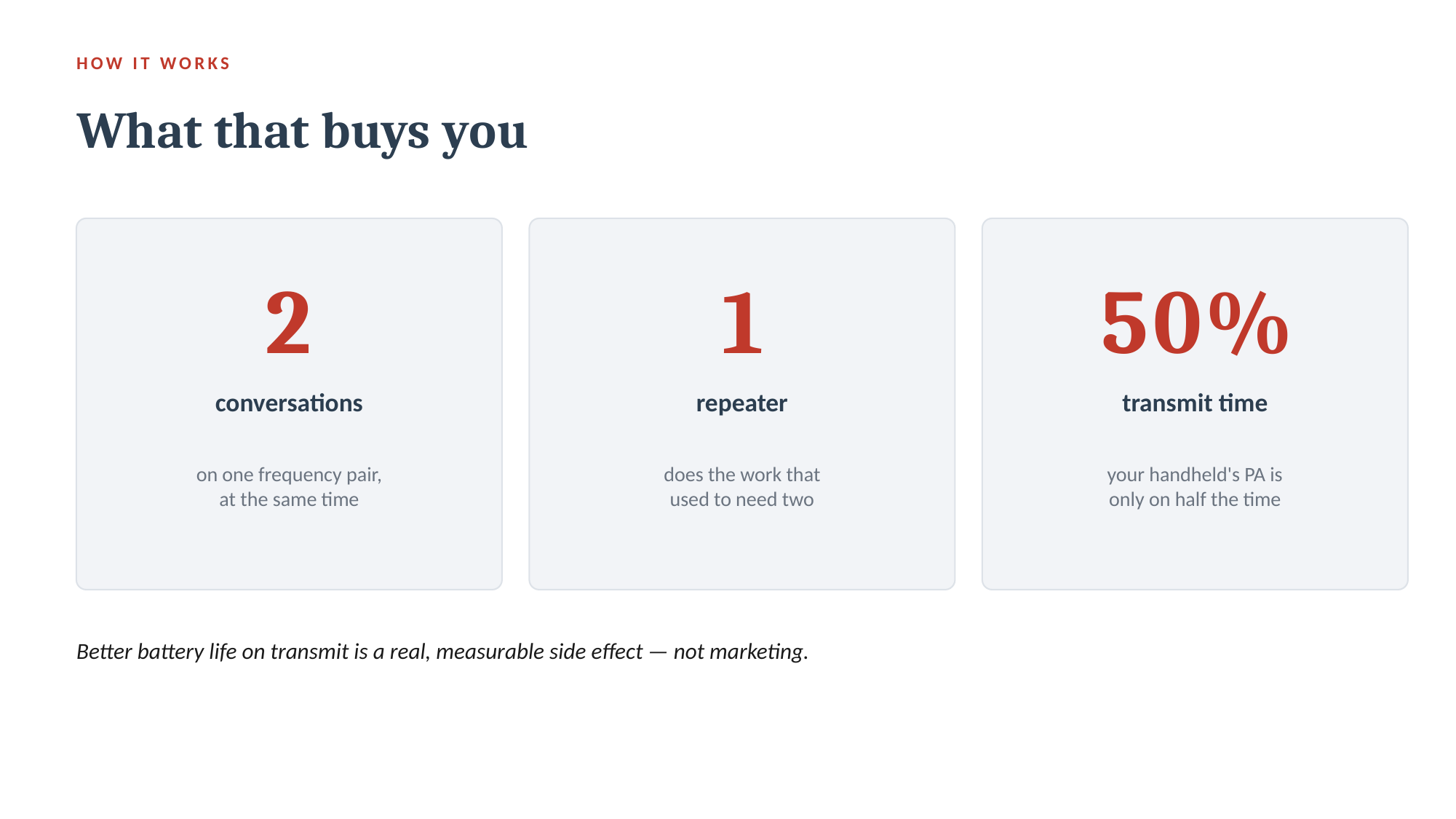

HOW IT WORKS
What that buys you

2
1
50%
conversations
repeater
transmit time
on one frequency pair,
at the same time
does the work that
used to need two
your handheld's PA is
only on half the time
Better battery life on transmit is a real, measurable side effect — not marketing.